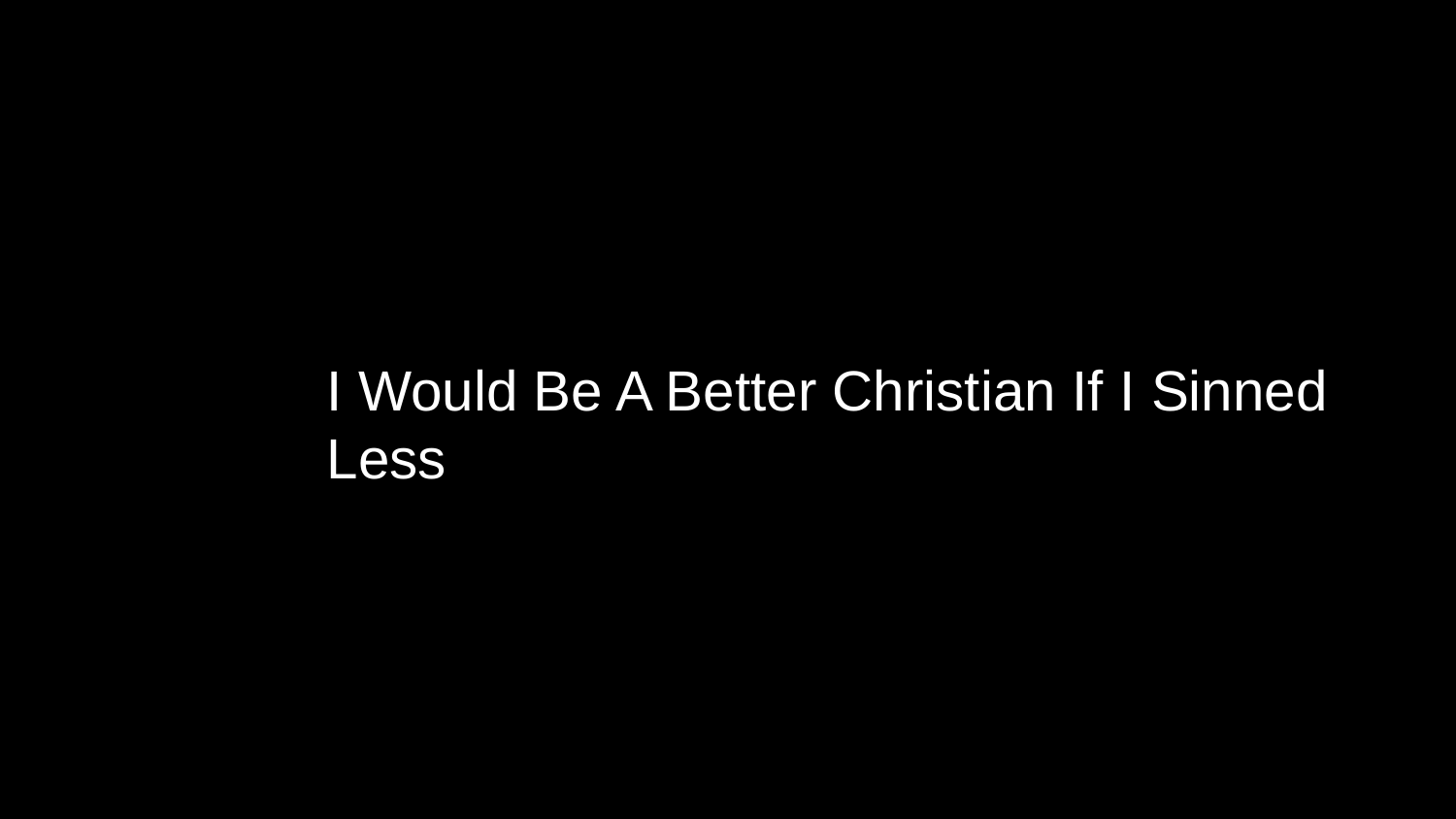

I Would Be A Better Christian If I Sinned Less